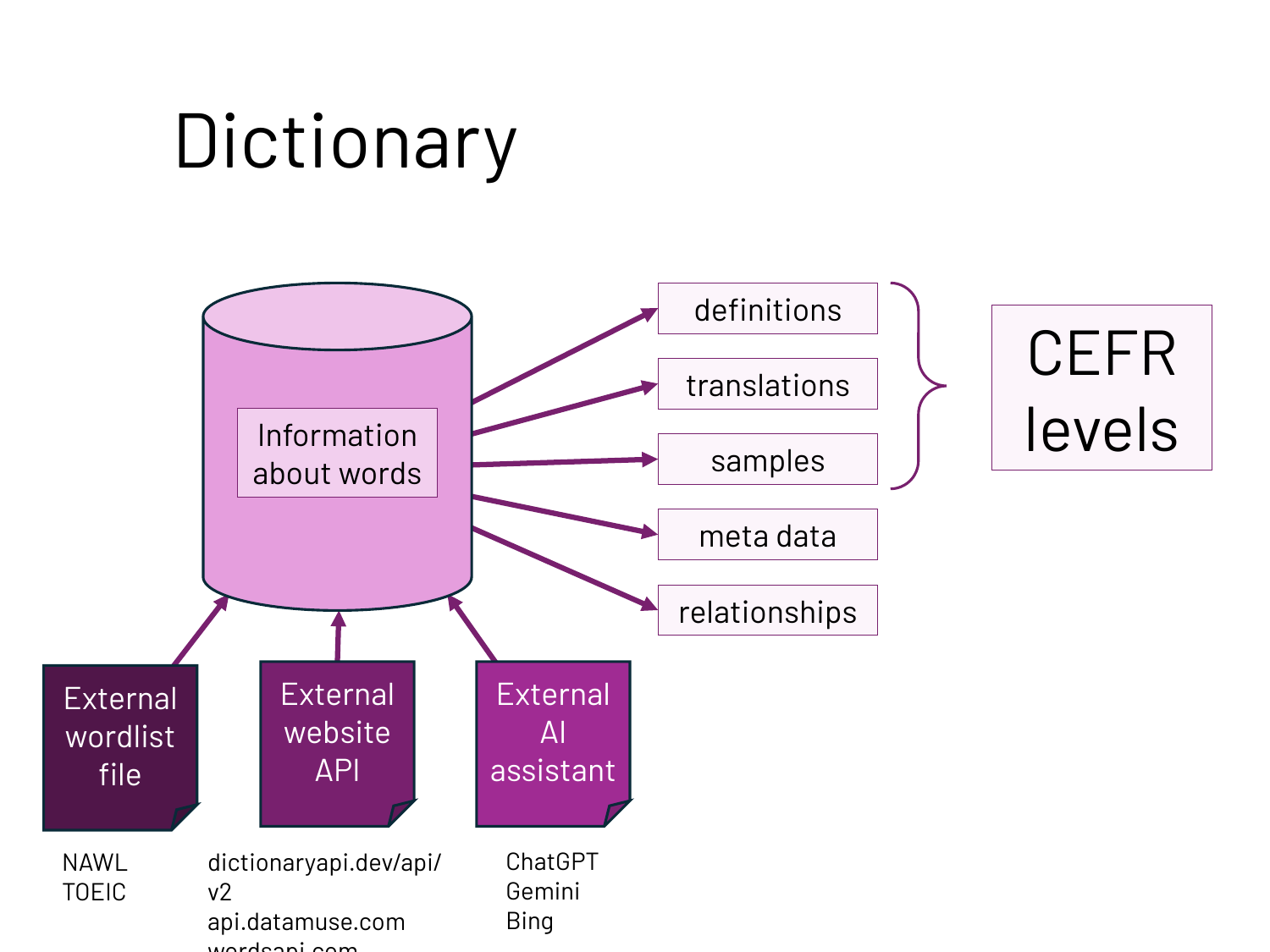

# Dictionary

definitions

CEFR levels
translations
Information about words
samples
meta data
relationships
External website API
External AI assistant
External wordlist file
ChatGPT
Gemini
Bing
NAWL
TOEIC
dictionaryapi.dev/api/v2
api.datamuse.com
wordsapi.com